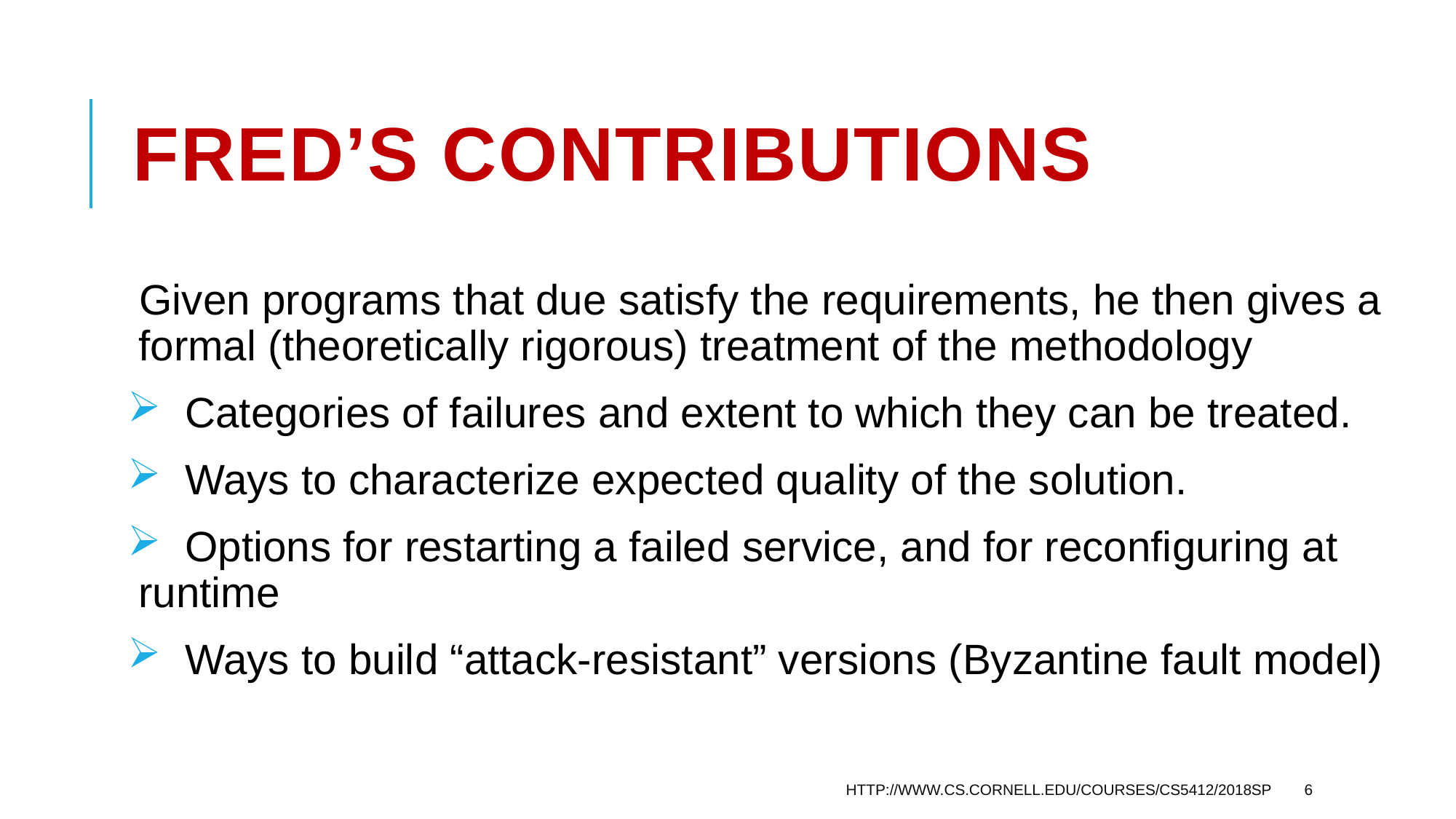

# Fred’s Contributions
Given programs that due satisfy the requirements, he then gives a formal (theoretically rigorous) treatment of the methodology
  Categories of failures and extent to which they can be treated.
  Ways to characterize expected quality of the solution.
  Options for restarting a failed service, and for reconfiguring at runtime
  Ways to build “attack-resistant” versions (Byzantine fault model)
http://www.cs.cornell.edu/courses/cs5412/2018sp
6